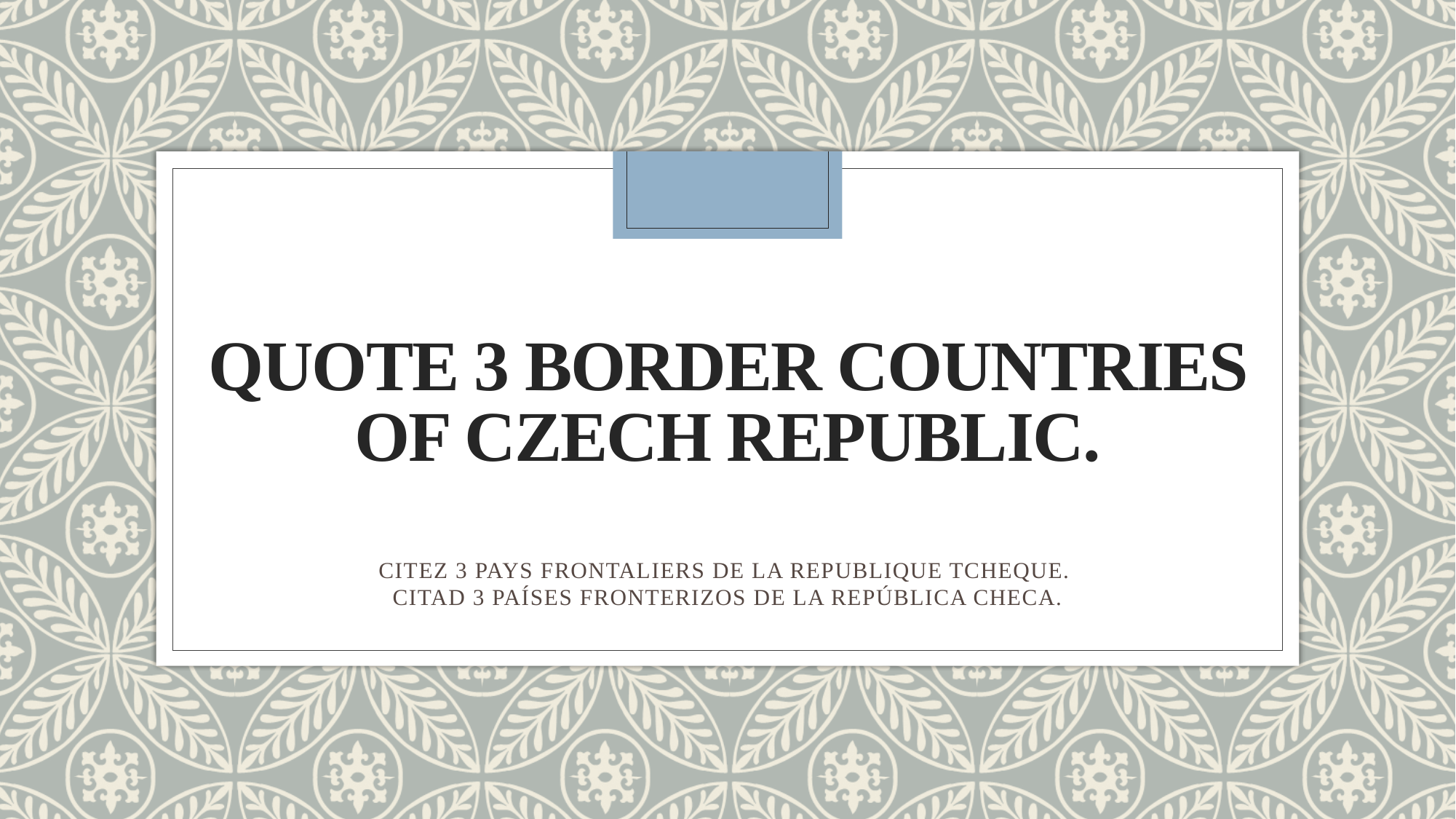

# QUOTE 3 BORDER COUNTRIES OF CZECH REPUBLIC.
CITEZ 3 PAYS FRONTALIERS DE LA REPUBLIQUE TCHEQUE.
CITAD 3 PAÍSES FRONTERIZOS DE LA REPÚBLICA CHECA.